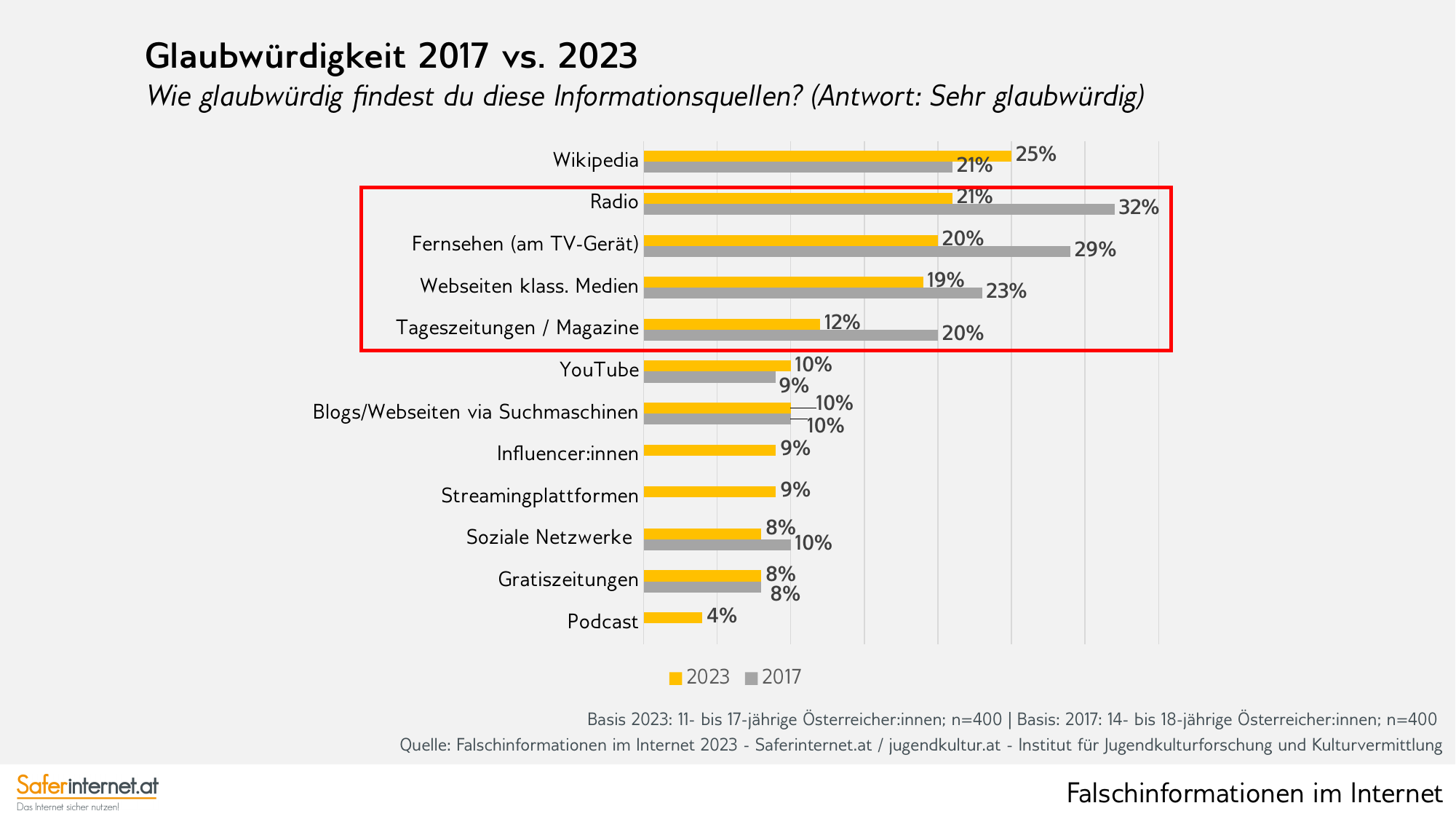

Glaubwürdigkeit 2017 vs. 2023
Wie glaubwürdig findest du diese Informationsquellen? (Antwort: Sehr glaubwürdig)

### Chart

| Category | 2017 | 2023 |
|---|---|---|
| Podcast | None | 0.04 |
| Gratiszeitungen | 0.08 | 0.08 |
| Soziale Netzwerke  | 0.1 | 0.08 |
| Streamingplattformen | None | 0.09 |
| Influencer:innen | None | 0.09 |
| Blogs/Webseiten via Suchmaschinen | 0.1 | 0.1 |
| YouTube | 0.09 | 0.1 |
| Tageszeitungen / Magazine | 0.2 | 0.12 |
| Webseiten klass. Medien | 0.23 | 0.19 |
| Fernsehen (am TV-Gerät) | 0.29 | 0.2 |
| Radio | 0.32 | 0.21 |
| Wikipedia | 0.21 | 0.25 |
Basis 2023: 11- bis 17-jährige Österreicher:innen; n=400 | Basis: 2017: 14- bis 18-jährige Österreicher:innen; n=400
Quelle: Falschinformationen im Internet 2023 - Saferinternet.at / jugendkultur.at - Institut für Jugendkulturforschung und Kulturvermittlung
Falschinformationen im Internet